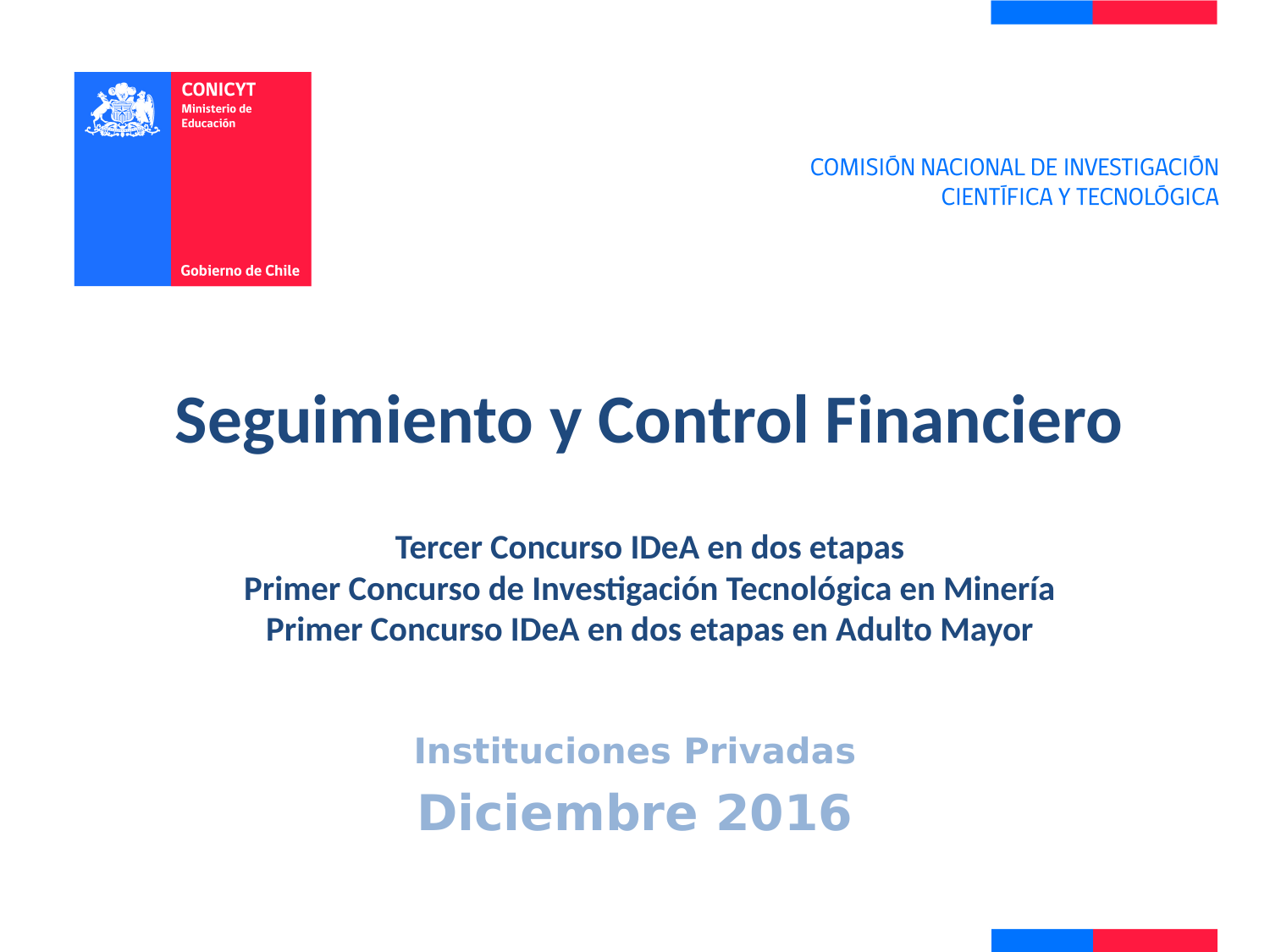

# Seguimiento y Control Financiero Tercer Concurso IDeA en dos etapas Primer Concurso de Investigación Tecnológica en Minería Primer Concurso IDeA en dos etapas en Adulto Mayor

Instituciones Privadas
Diciembre 2016